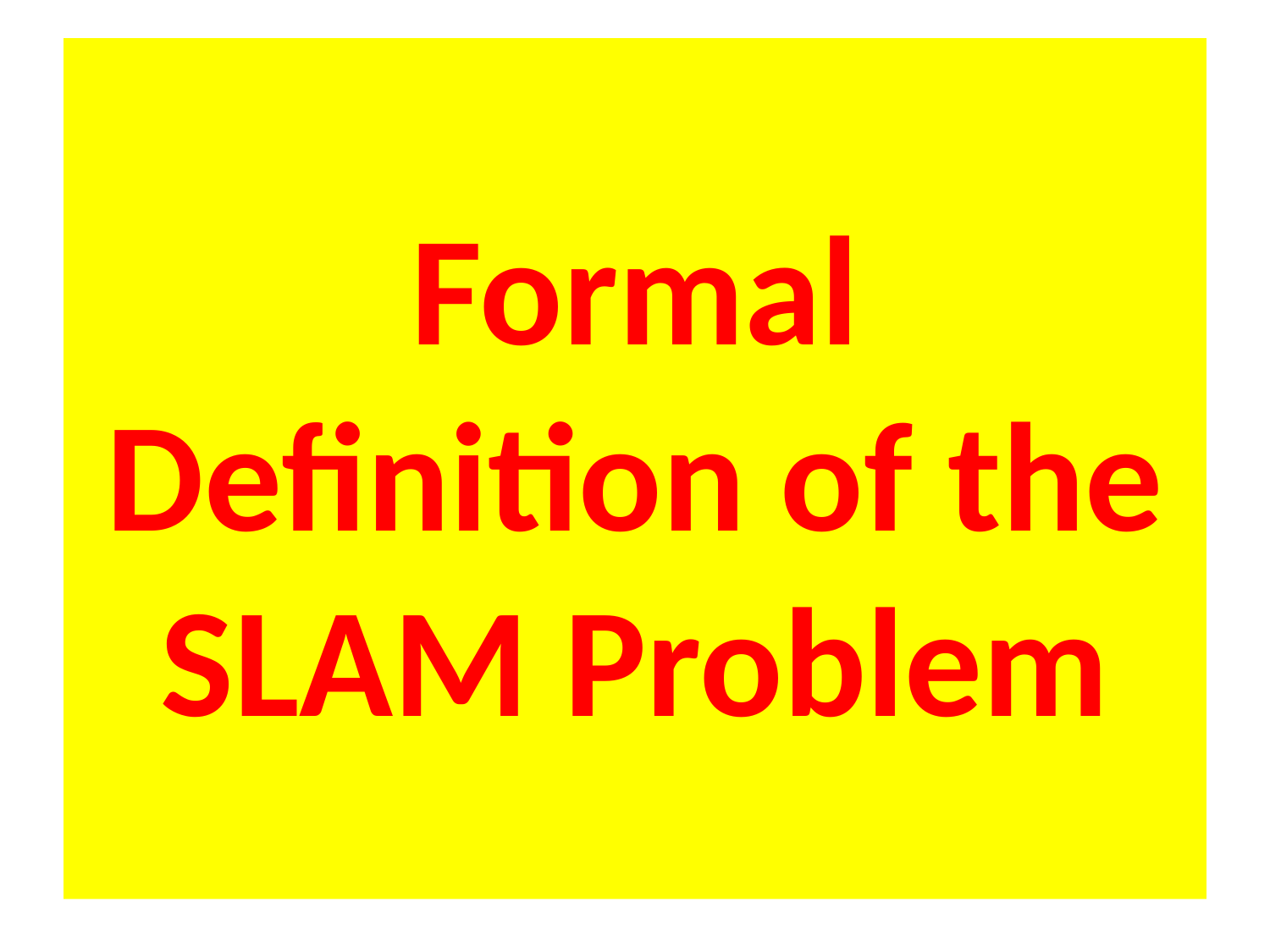

# Formal Definition of the SLAM Problem